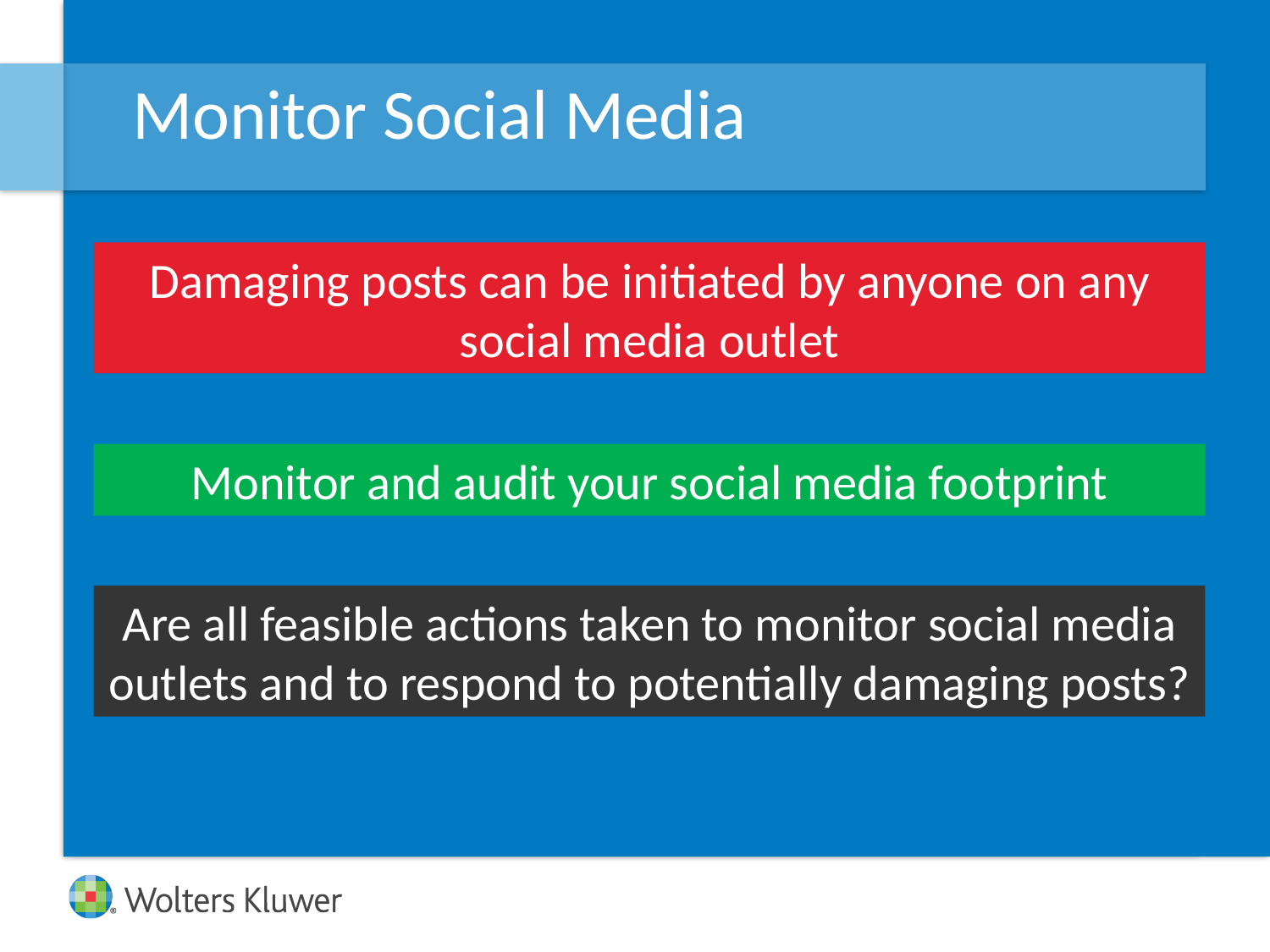

# Monitor Social Media
Damaging posts can be initiated by anyone on any social media outlet
Monitor and audit your social media footprint
Are all feasible actions taken to monitor social media outlets and to respond to potentially damaging posts?